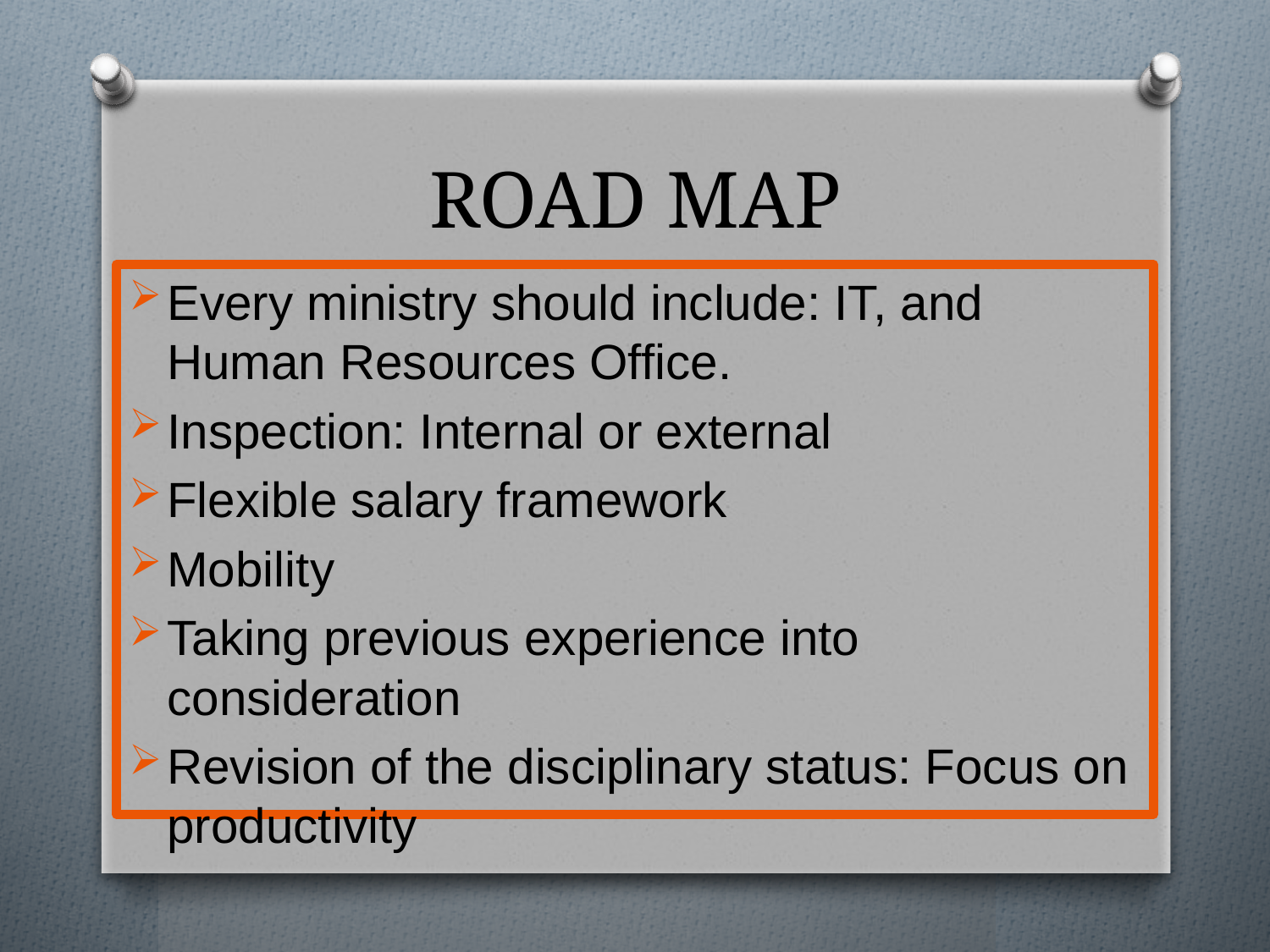

# ROAD MAP
Every ministry should include: IT, and Human Resources Office.
Inspection: Internal or external
Flexible salary framework
Mobility
Taking previous experience into consideration
Revision of the disciplinary status: Focus on productivity